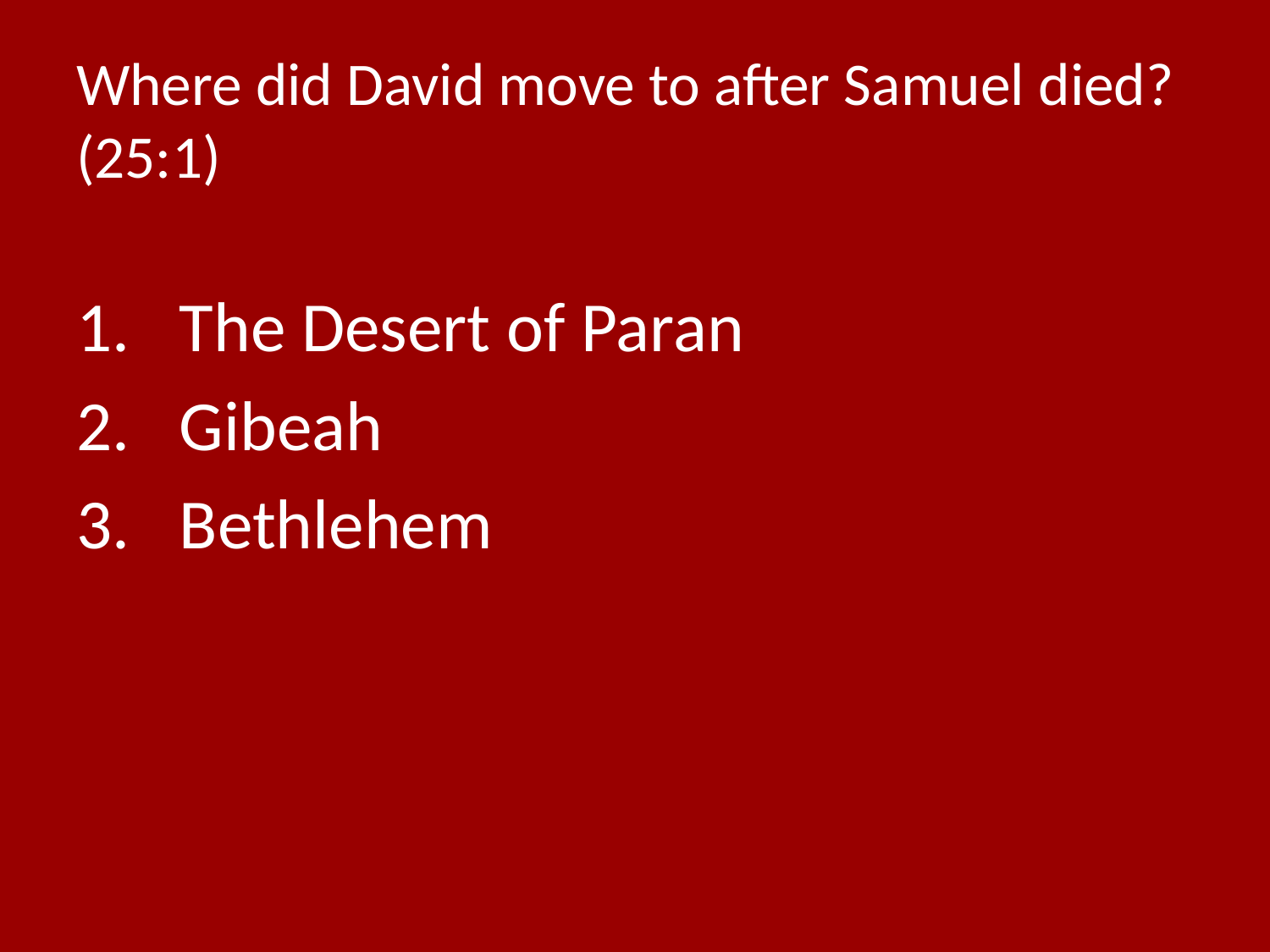

# Where did David move to after Samuel died?  (25:1)
The Desert of Paran
Gibeah
Bethlehem